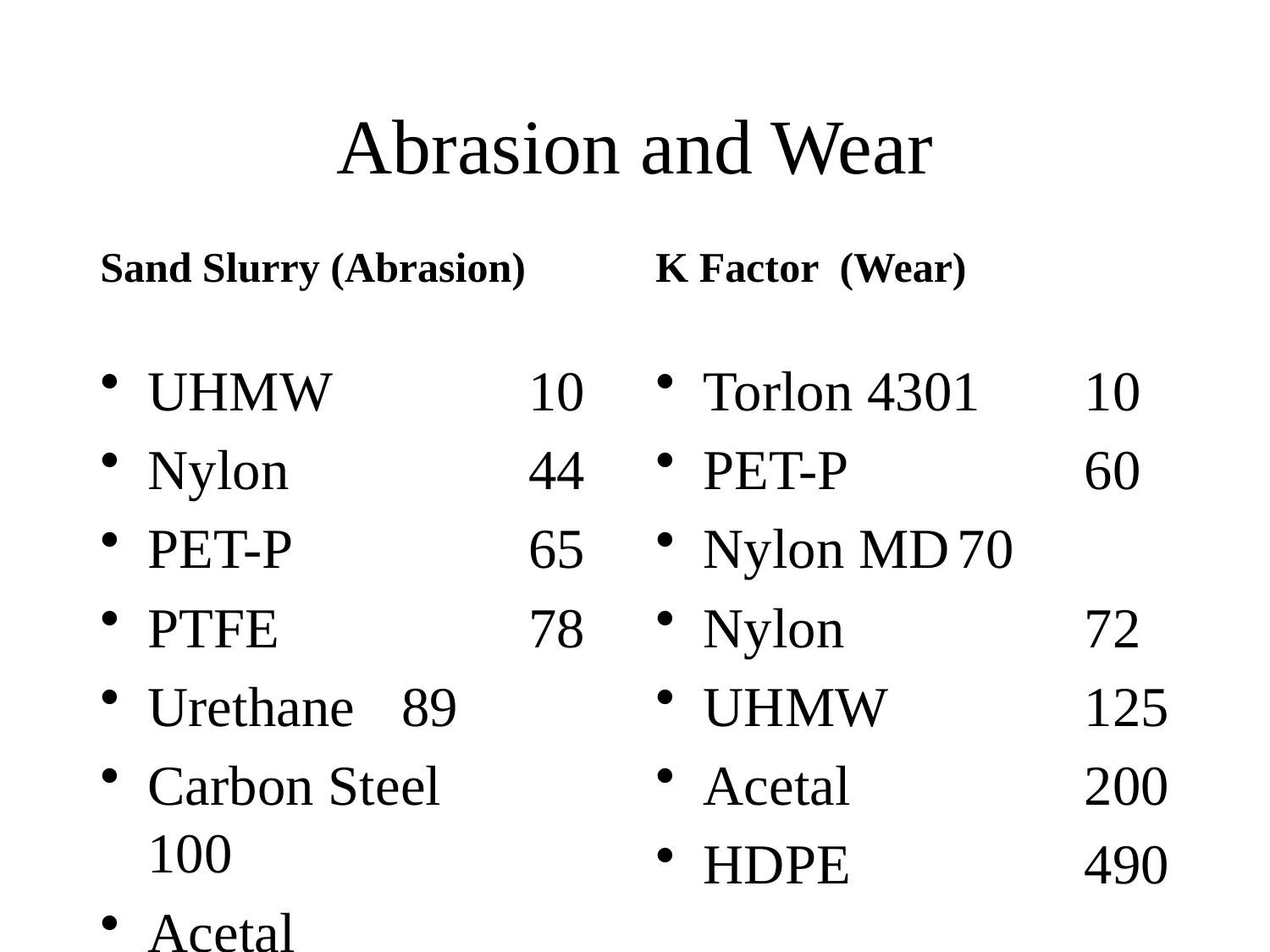

# Abrasion and Wear
Sand Slurry (Abrasion)
K Factor  (Wear)
UHMW		10
Nylon		44
PET-P		65
PTFE		78
Urethane	89
Carbon Steel	100
Acetal		135

Torlon 4301	10
PET-P		60
Nylon MD	70
Nylon		72
UHMW		125
Acetal		200
HDPE		490